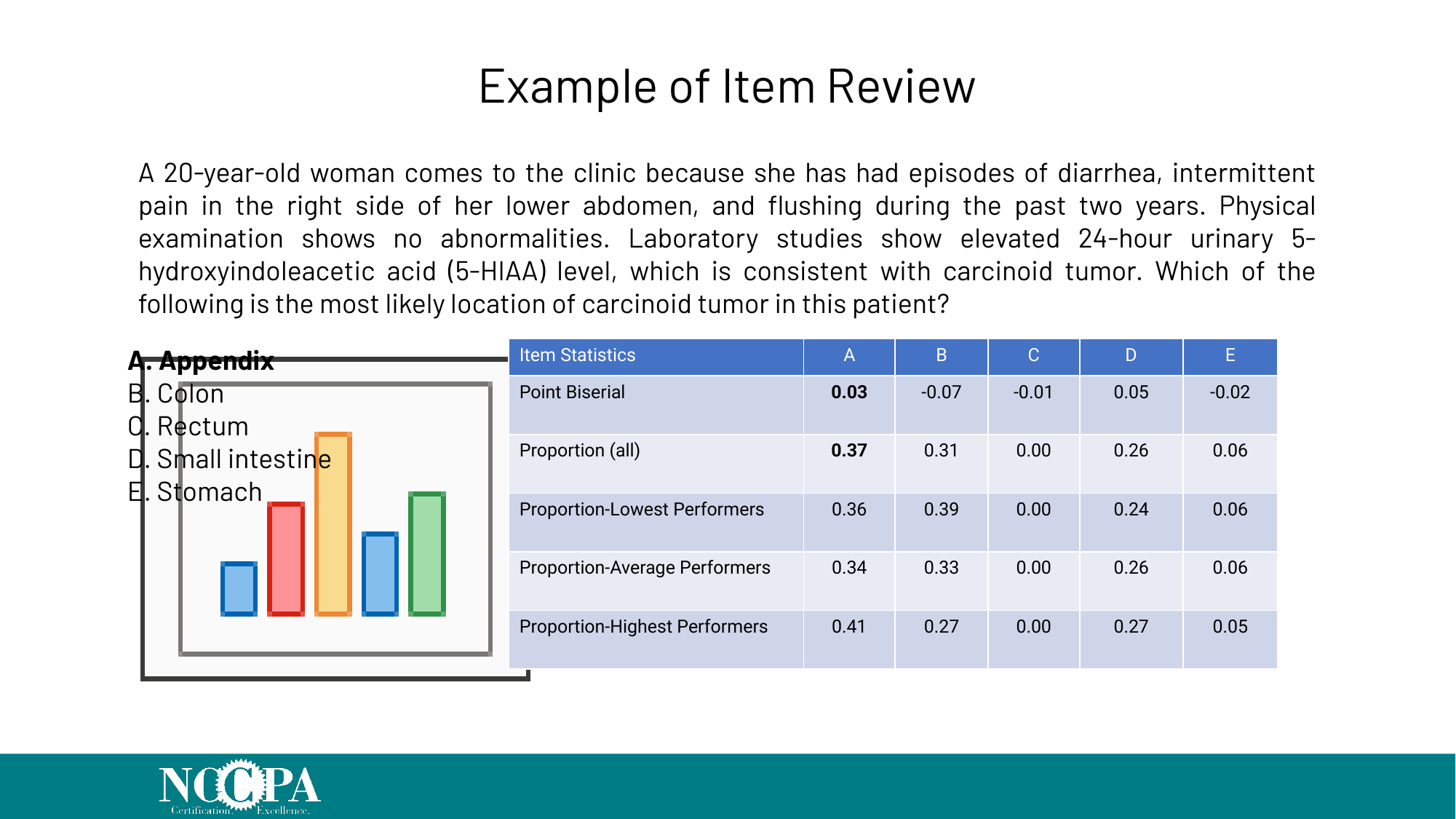

Example of Item Review
A 20-year-old woman comes to the clinic because she has had episodes of diarrhea, intermittent pain in the right side of her lower abdomen, and flushing during the past two years. Physical examination shows no abnormalities. Laboratory studies show elevated 24-hour urinary 5-hydroxyindoleacetic acid (5-HIAA) level, which is consistent with carcinoid tumor. Which of the following is the most likely location of carcinoid tumor in this patient?
| Item Statistics | A | B | C | D | E |
| --- | --- | --- | --- | --- | --- |
| Point Biserial | 0.03 | -0.07 | -0.01 | 0.05 | -0.02 |
| Proportion (all) | 0.37 | 0.31 | 0.00 | 0.26 | 0.06 |
| Proportion-Lowest Performers | 0.36 | 0.39 | 0.00 | 0.24 | 0.06 |
| Proportion-Average Performers | 0.34 | 0.33 | 0.00 | 0.26 | 0.06 |
| Proportion-Highest Performers | 0.41 | 0.27 | 0.00 | 0.27 | 0.05 |
A. Appendix
B. Colon
C. Rectum
D. Small intestine
E. Stomach